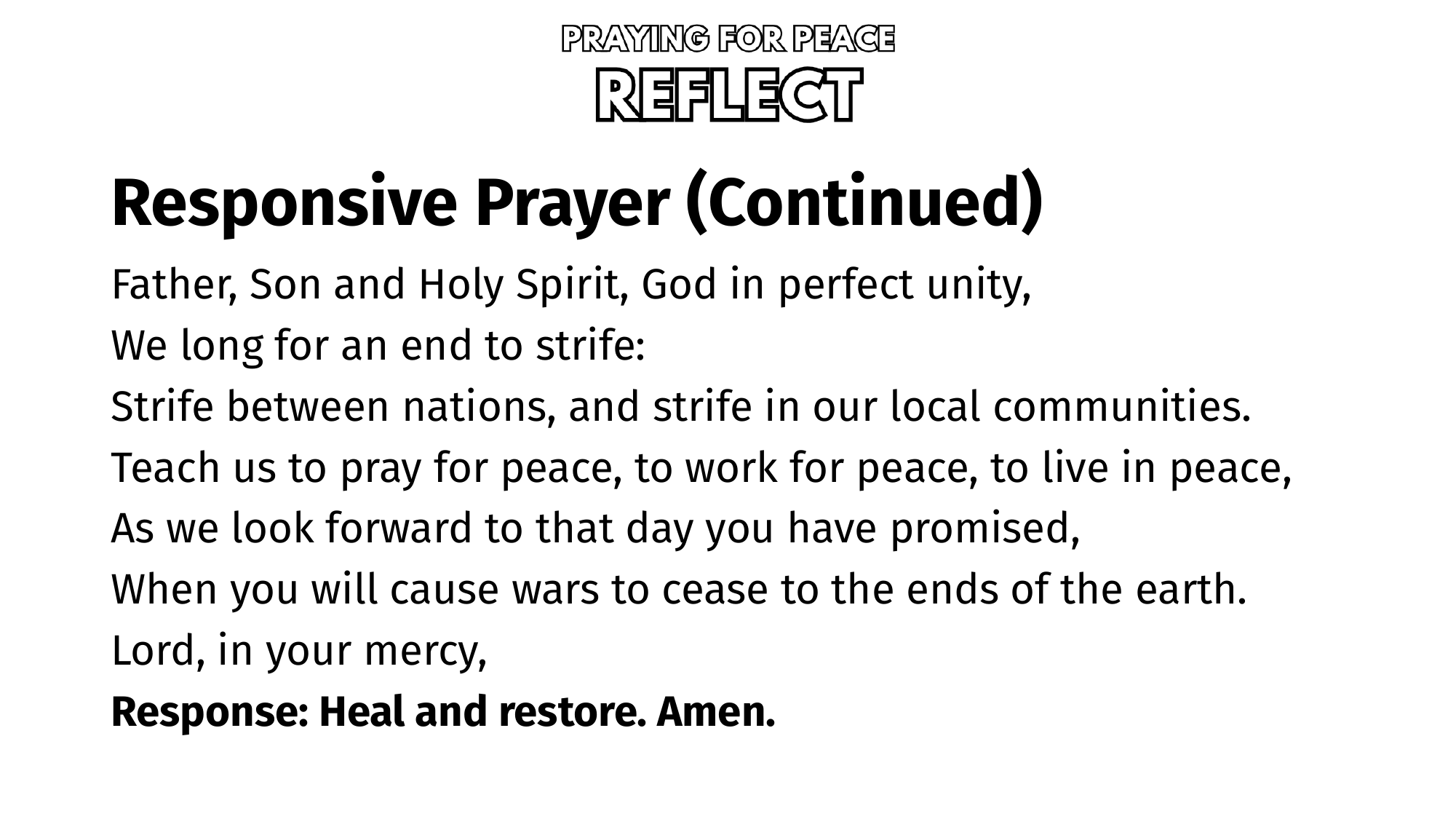

# Responsive Prayer (Continued)
Father, Son and Holy Spirit, God in perfect unity,
We long for an end to strife:
Strife between nations, and strife in our local communities.
Teach us to pray for peace, to work for peace, to live in peace,
As we look forward to that day you have promised,
When you will cause wars to cease to the ends of the earth.
Lord, in your mercy,
Response: Heal and restore. Amen.